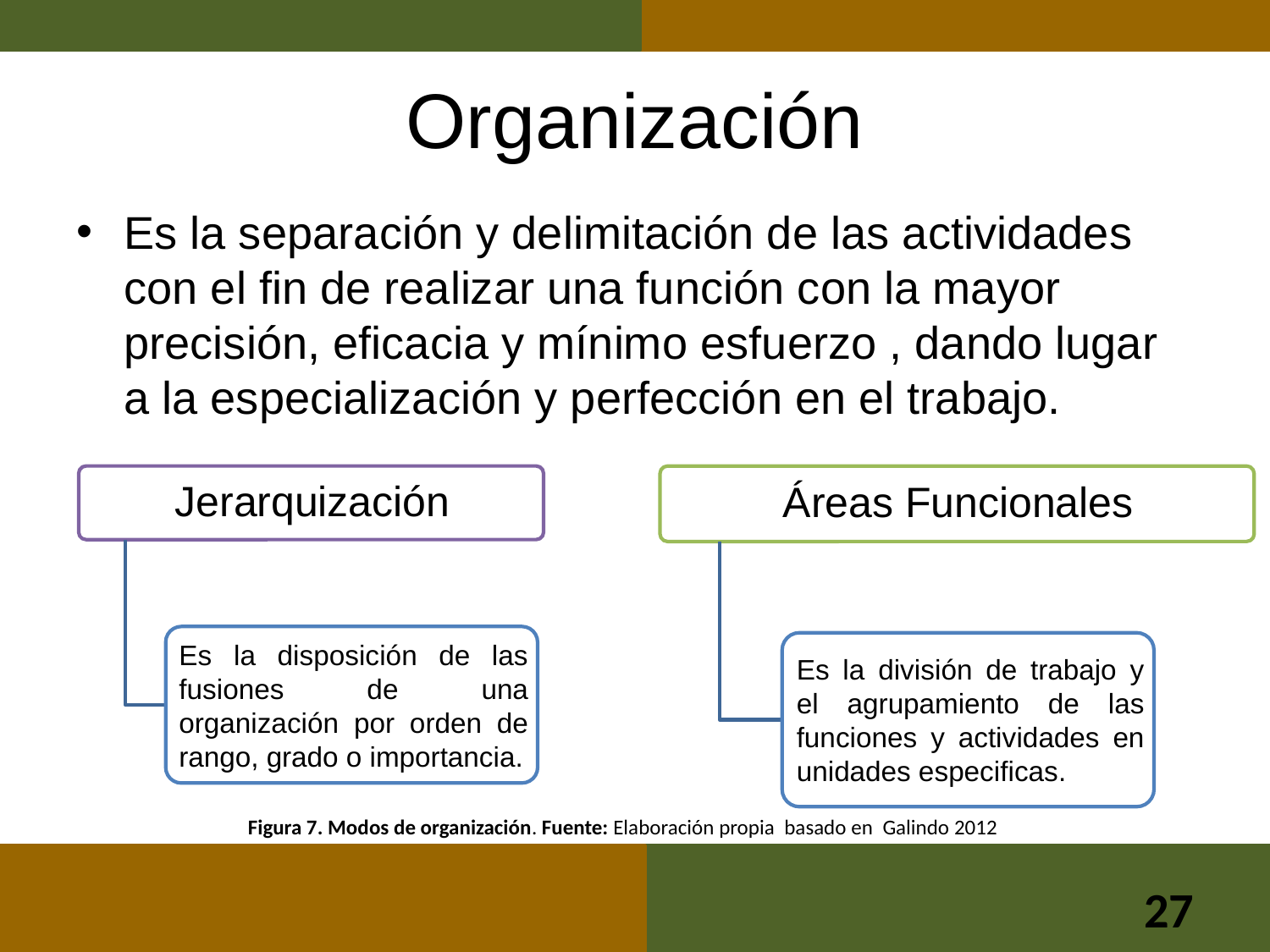

# Organización
Es la separación y delimitación de las actividades con el fin de realizar una función con la mayor precisión, eficacia y mínimo esfuerzo , dando lugar a la especialización y perfección en el trabajo.
Jerarquización
Es la disposición de las fusiones de una organización por orden de rango, grado o importancia.
Áreas Funcionales
Es la división de trabajo y el agrupamiento de las funciones y actividades en unidades especificas.
Figura 7. Modos de organización. Fuente: Elaboración propia  basado en  Galindo 2012
27